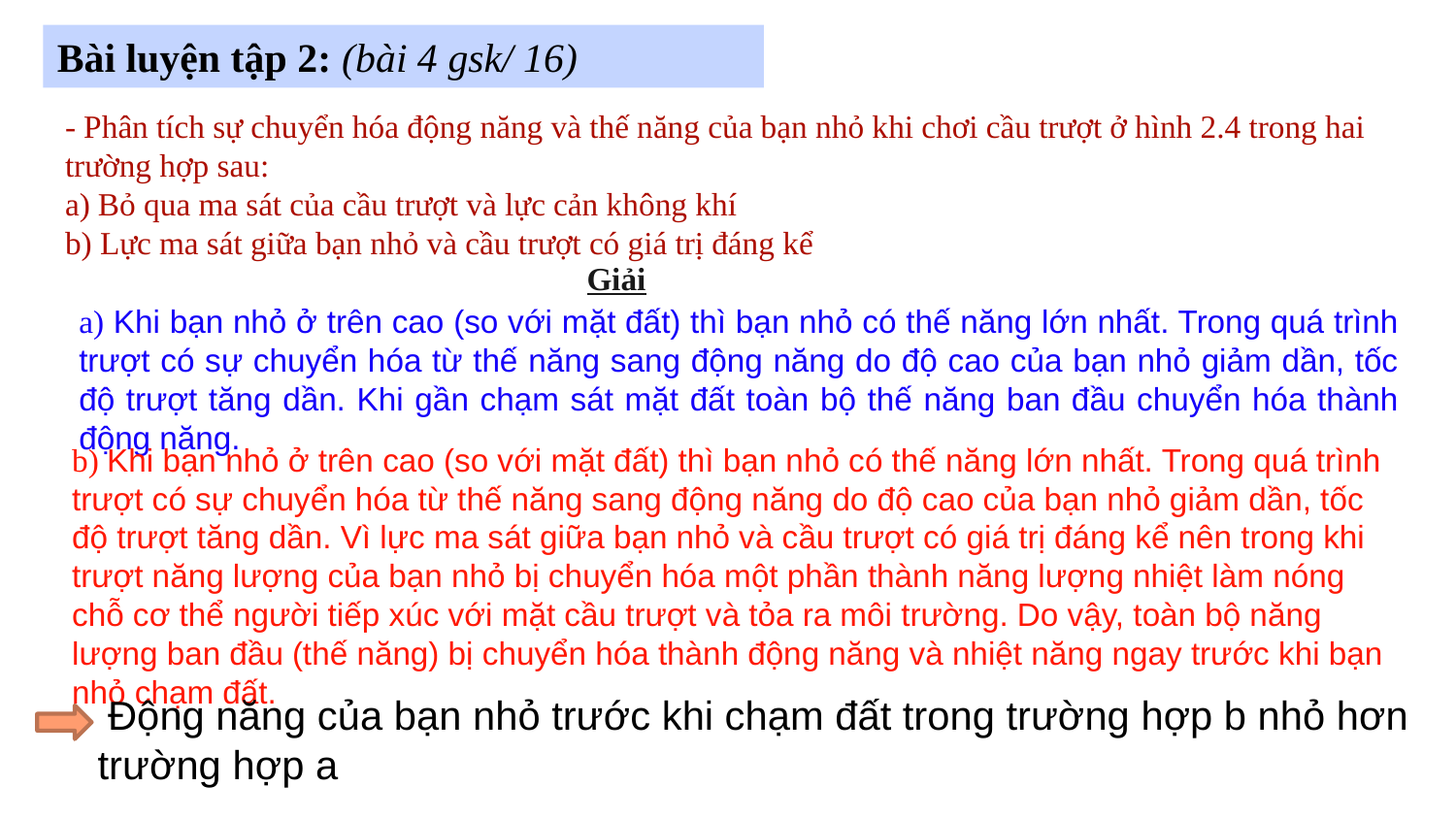

Bài luyện tập 2: (bài 4 gsk/ 16)
- Phân tích sự chuyển hóa động năng và thế năng của bạn nhỏ khi chơi cầu trượt ở hình 2.4 trong hai trường hợp sau:
a) Bỏ qua ma sát của cầu trượt và lực cản không khí
b) Lực ma sát giữa bạn nhỏ và cầu trượt có giá trị đáng kể
Giải
a) Khi bạn nhỏ ở trên cao (so với mặt đất) thì bạn nhỏ có thế năng lớn nhất. Trong quá trình trượt có sự chuyển hóa từ thế năng sang động năng do độ cao của bạn nhỏ giảm dần, tốc độ trượt tăng dần. Khi gần chạm sát mặt đất toàn bộ thế năng ban đầu chuyển hóa thành động năng.
b) Khi bạn nhỏ ở trên cao (so với mặt đất) thì bạn nhỏ có thế năng lớn nhất. Trong quá trình trượt có sự chuyển hóa từ thế năng sang động năng do độ cao của bạn nhỏ giảm dần, tốc độ trượt tăng dần. Vì lực ma sát giữa bạn nhỏ và cầu trượt có giá trị đáng kể nên trong khi trượt năng lượng của bạn nhỏ bị chuyển hóa một phần thành năng lượng nhiệt làm nóng chỗ cơ thể người tiếp xúc với mặt cầu trượt và tỏa ra môi trường. Do vậy, toàn bộ năng lượng ban đầu (thế năng) bị chuyển hóa thành động năng và nhiệt năng ngay trước khi bạn nhỏ chạm đất.
 Động năng của bạn nhỏ trước khi chạm đất trong trường hợp b nhỏ hơn trường hợp a